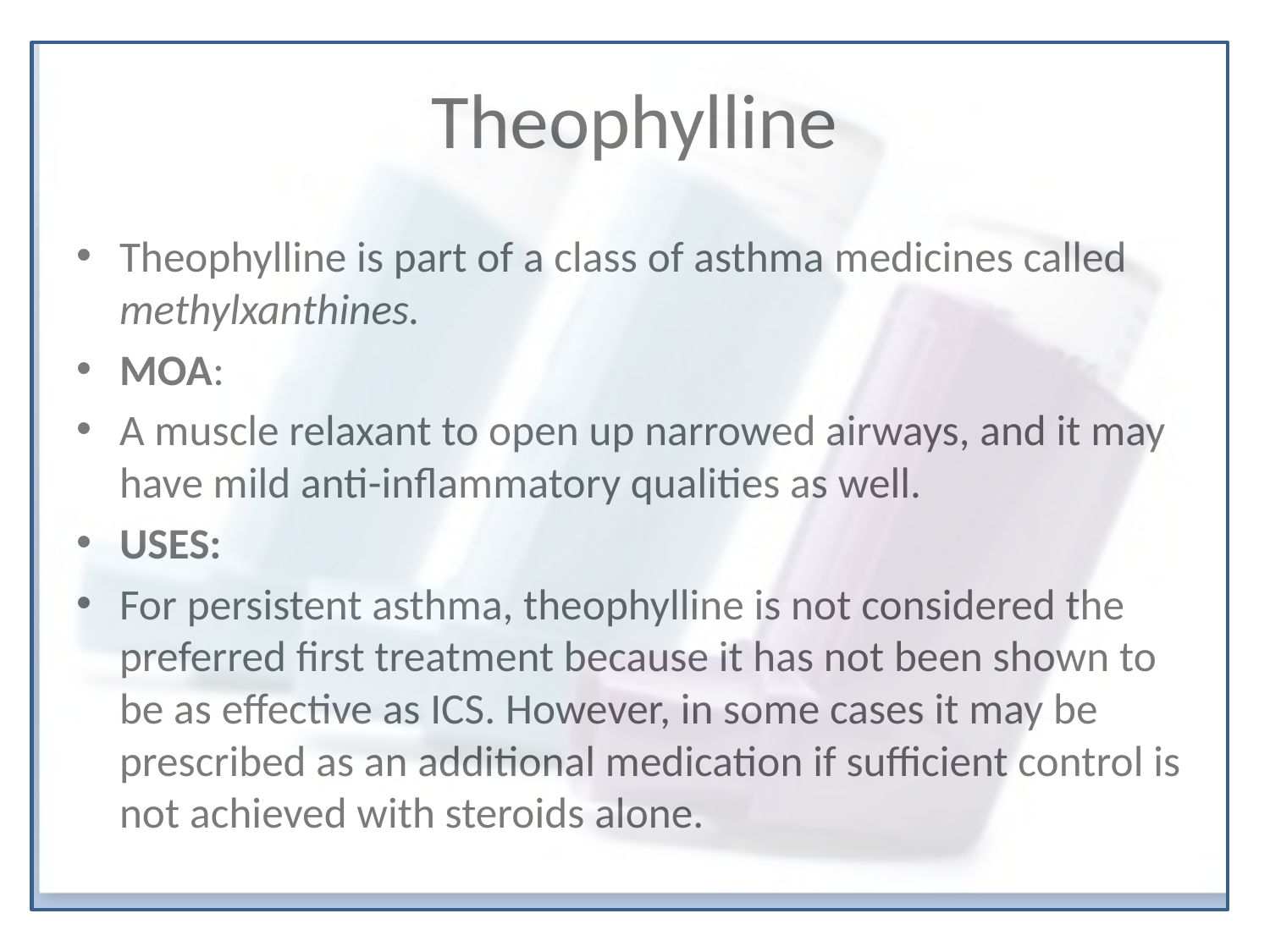

# Theophylline

Theophylline is part of a class of asthma medicines called methylxanthines.
MOA:
A muscle relaxant to open up narrowed airways, and it may have mild anti-inflammatory qualities as well.
USES:
For persistent asthma, theophylline is not considered the preferred first treatment because it has not been shown to be as effective as ICS. However, in some cases it may be prescribed as an additional medication if sufficient control is not achieved with steroids alone.